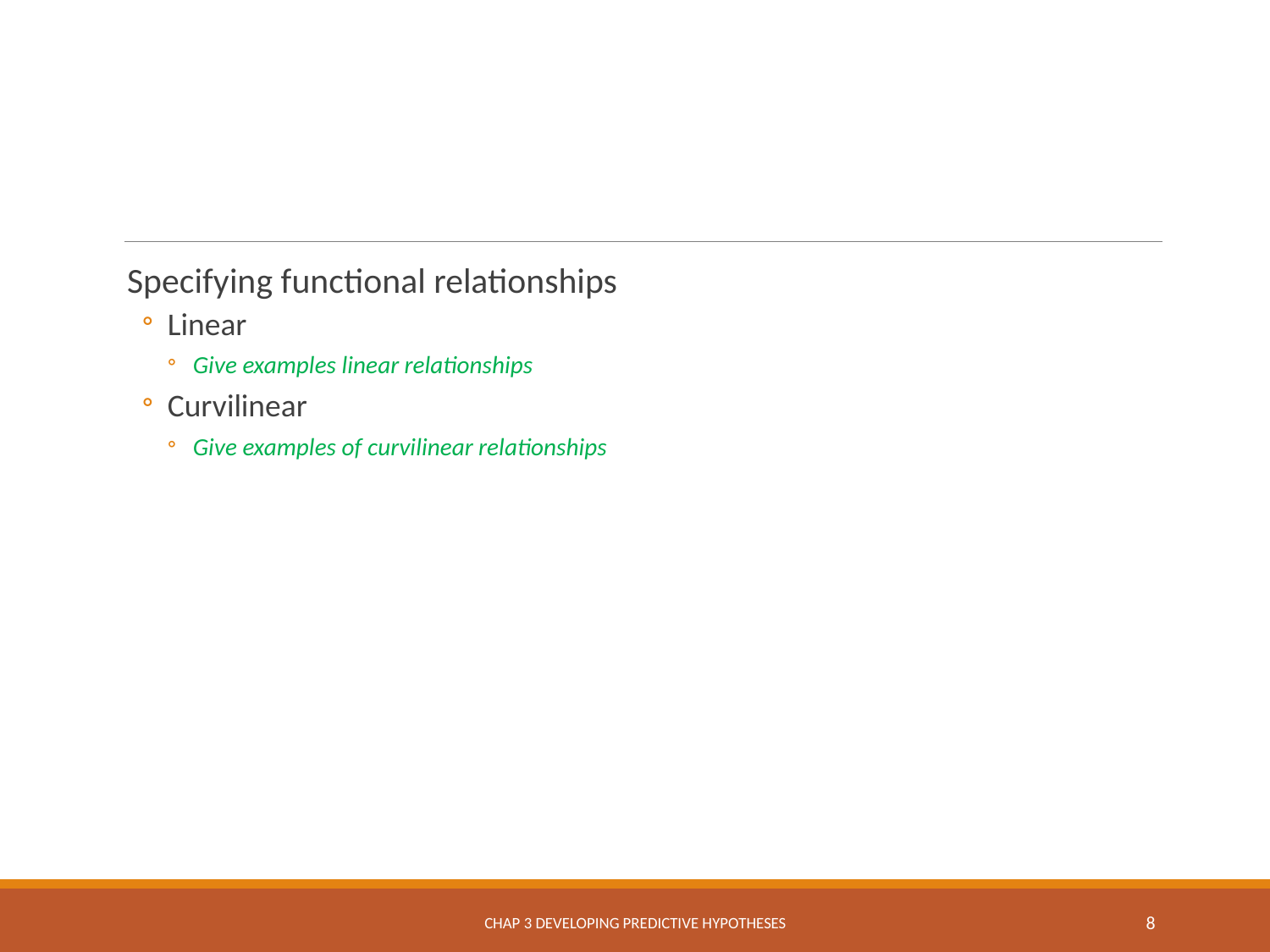

#
Specifying functional relationships
Linear
Give examples linear relationships
Curvilinear
Give examples of curvilinear relationships

Chap 3 Developing Predictive Hypotheses
8